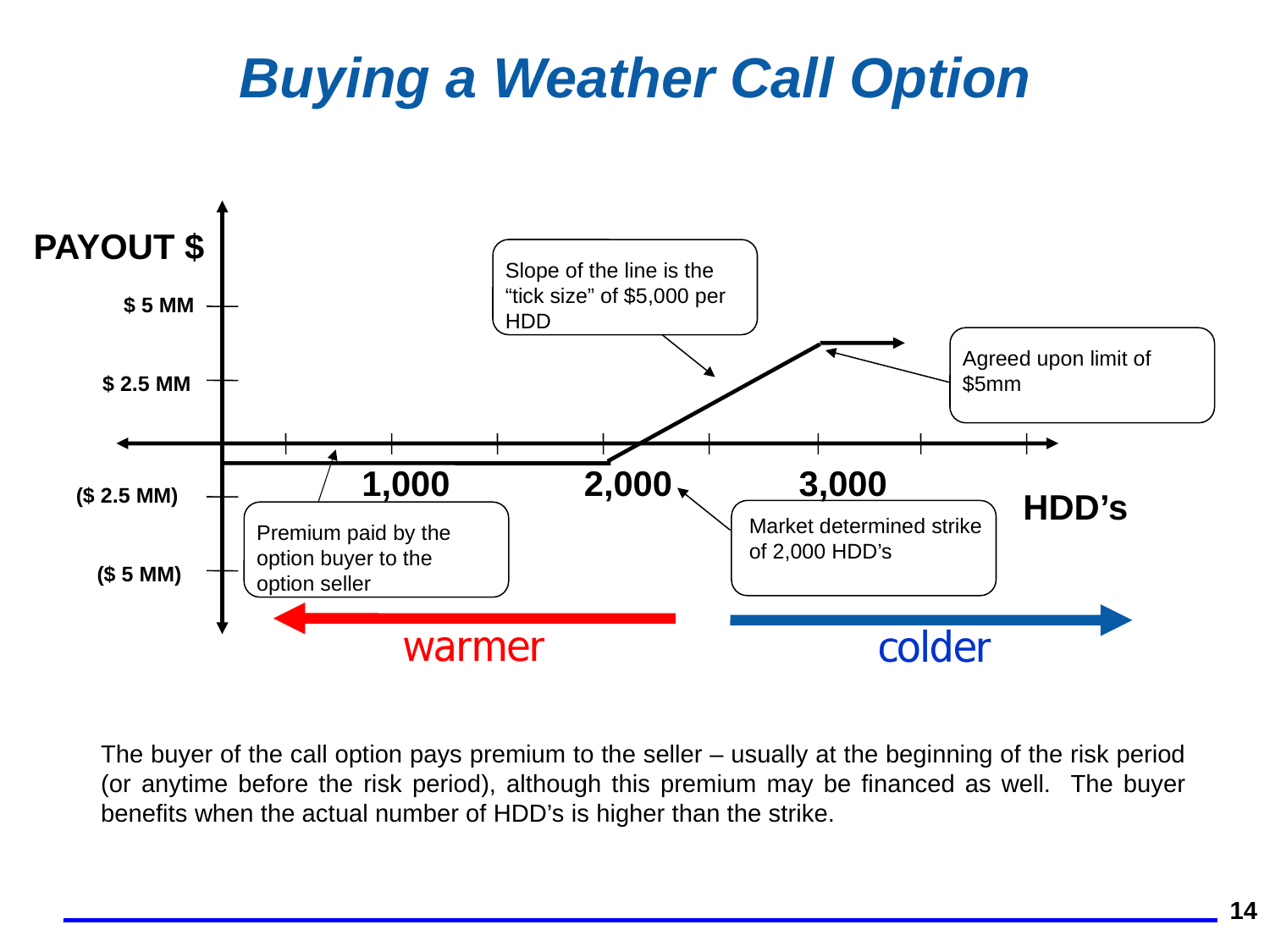

14
Buying a Weather Call Option
Example: Buying a Weather Call Option

PAYOUT $

Slope of the line is the “tick size” of $5,000 per HDD
$ 5 MM

Agreed upon limit of $5mm

$ 2.5 MM

1,000
2,000
3,000

($ 2.5 MM)
HDD’s

Premium paid by the option buyer to the option seller
Market determined strike of 2,000 HDD’s
($ 5 MM)

warmer
colder

The buyer of the call option pays premium to the seller – usually at the beginning of the risk period (or anytime before the risk period), although this premium may be financed as well.  The buyer benefits when the actual number of HDD’s is higher than the strike.